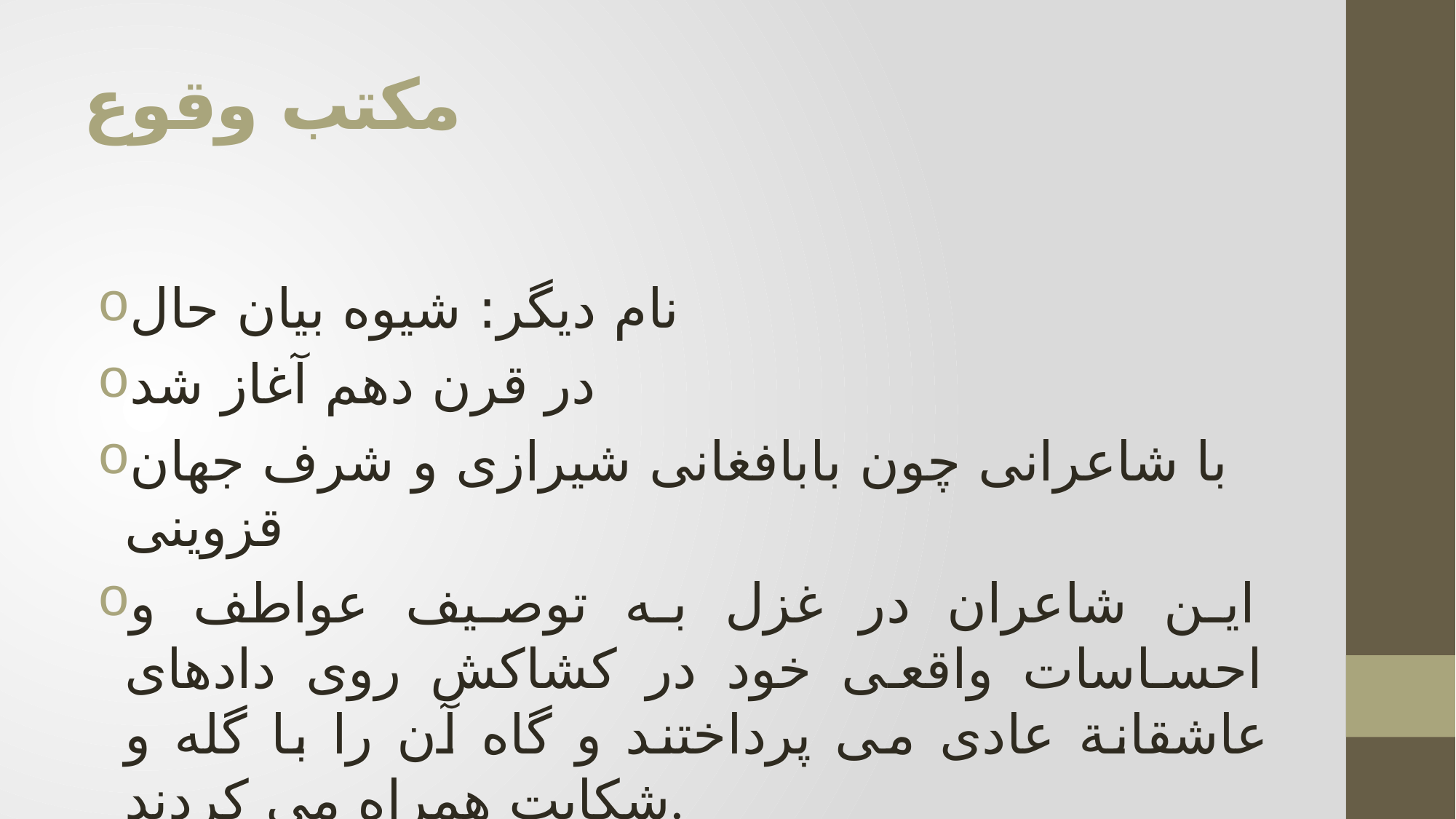

# مکتب وقوع

نام دیگر: شیوه بیان حال
در قرن دهم آغاز شد
با شاعرانی چون بابافغانی شیرازی و شرف جهان قزوینی
این شاعران در غزل به توصیف عواطف و احساسات واقعی خود در کشاکش روی دادهای عاشقانة عادی می پرداختند و گاه آن را با گله و شکایت همراه می کردند.
افراط در واقعه گویی موجب پیدایش «واسوخت» گردید.